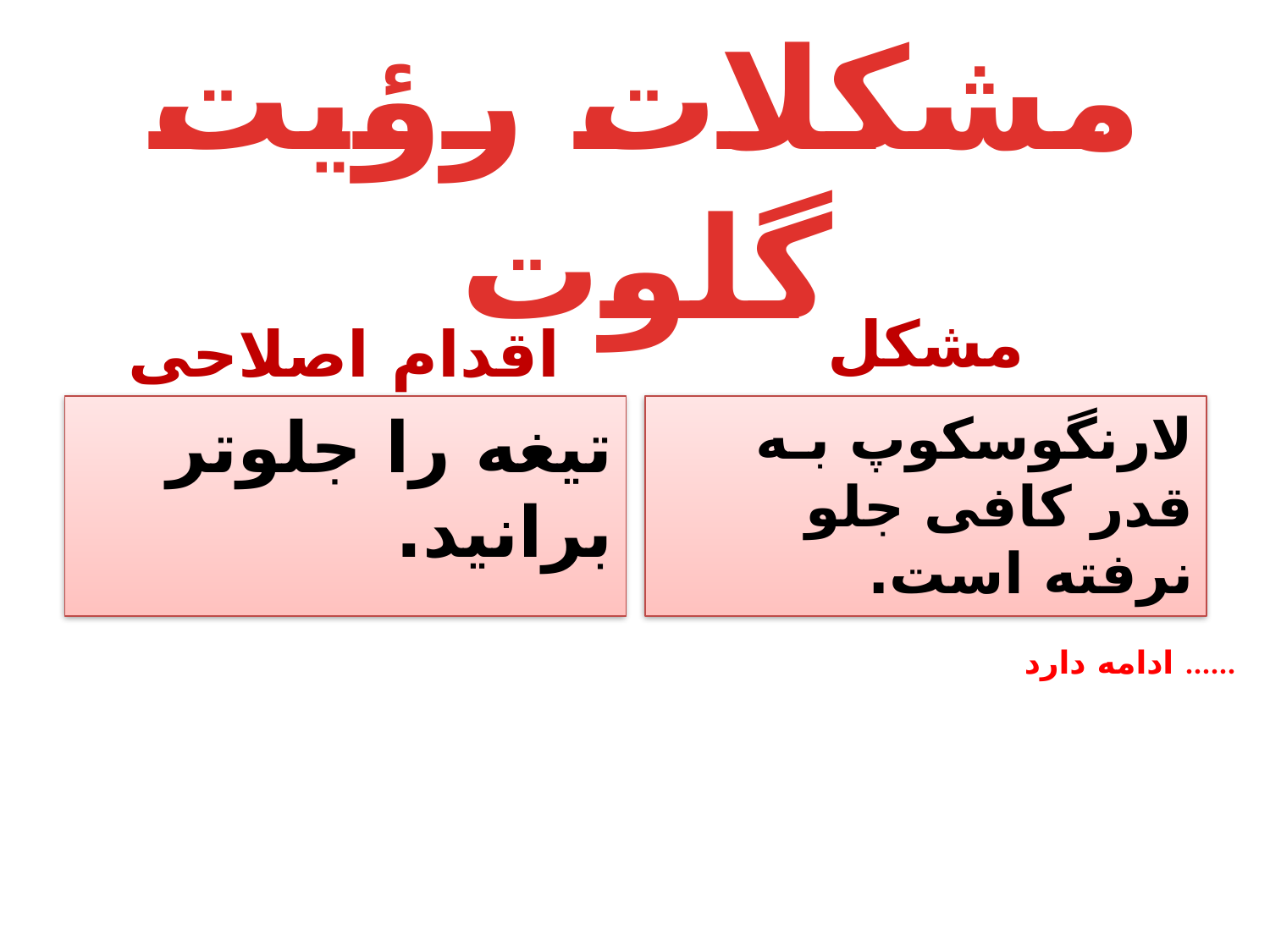

# مشکلات رؤیت گلوت
مشکل
اقدام اصلاحی
تیغه را جلوتر برانید.
لارنگوسکوپ بـه قدر کافی جلو نرفته است.
ادامه دارد ......